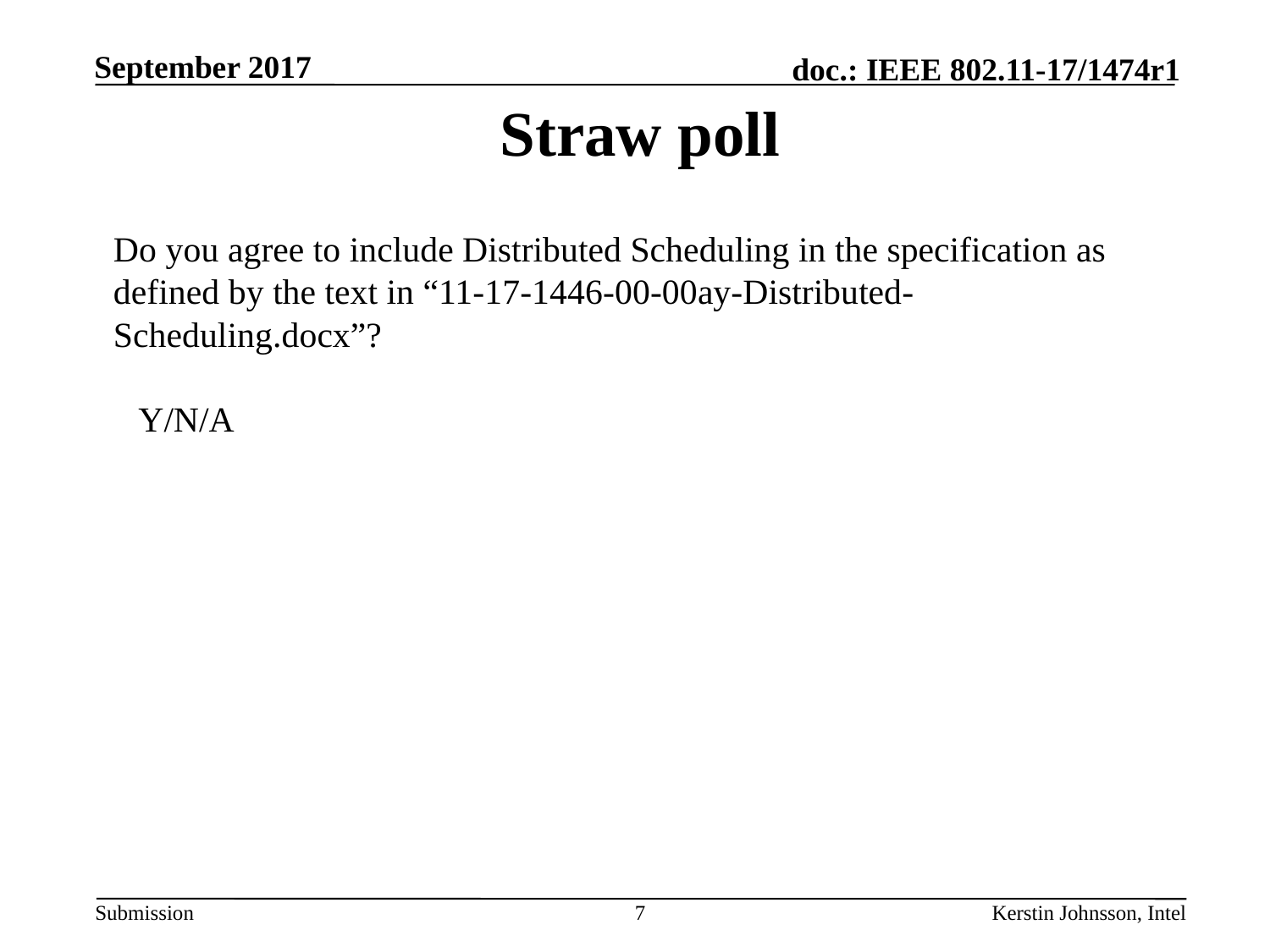

# Straw poll
Do you agree to include Distributed Scheduling in the specification as defined by the text in “11-17-1446-00-00ay-Distributed-Scheduling.docx”?
Y/N/A

7
Kerstin Johnsson, Intel